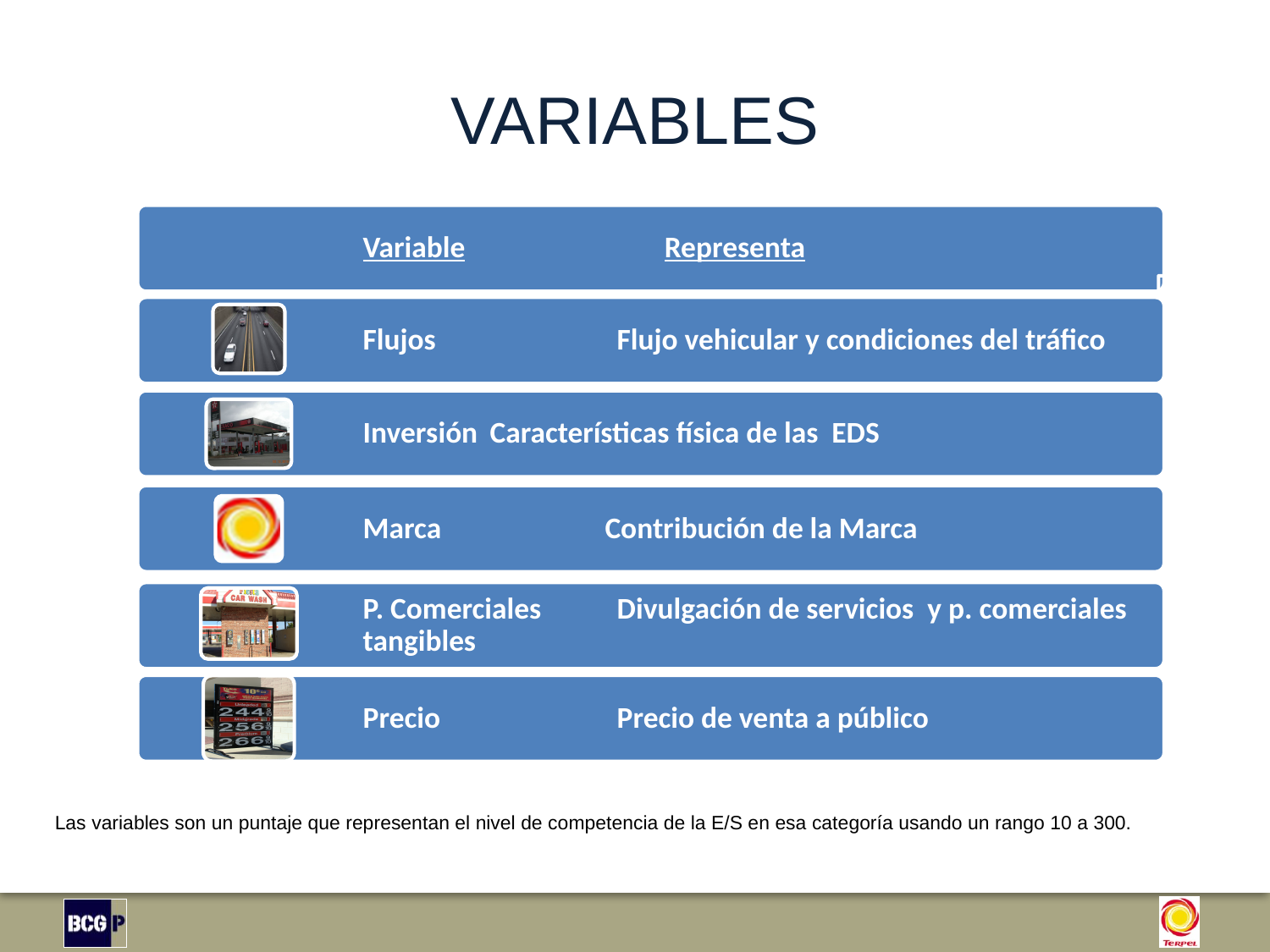

# Variables
Variable		       Representa
Flujos		Flujo vehicular y condiciones del tráfico
Inversión	Características física de las  EDS
Marca	                 Contribución de la Marca
P. Comerciales	Divulgación de servicios  y p. comerciales tangibles
Precio		Precio de venta a público
Las variables son un puntaje que representan el nivel de competencia de la E/S en esa categoría usando un rango 10 a 300.